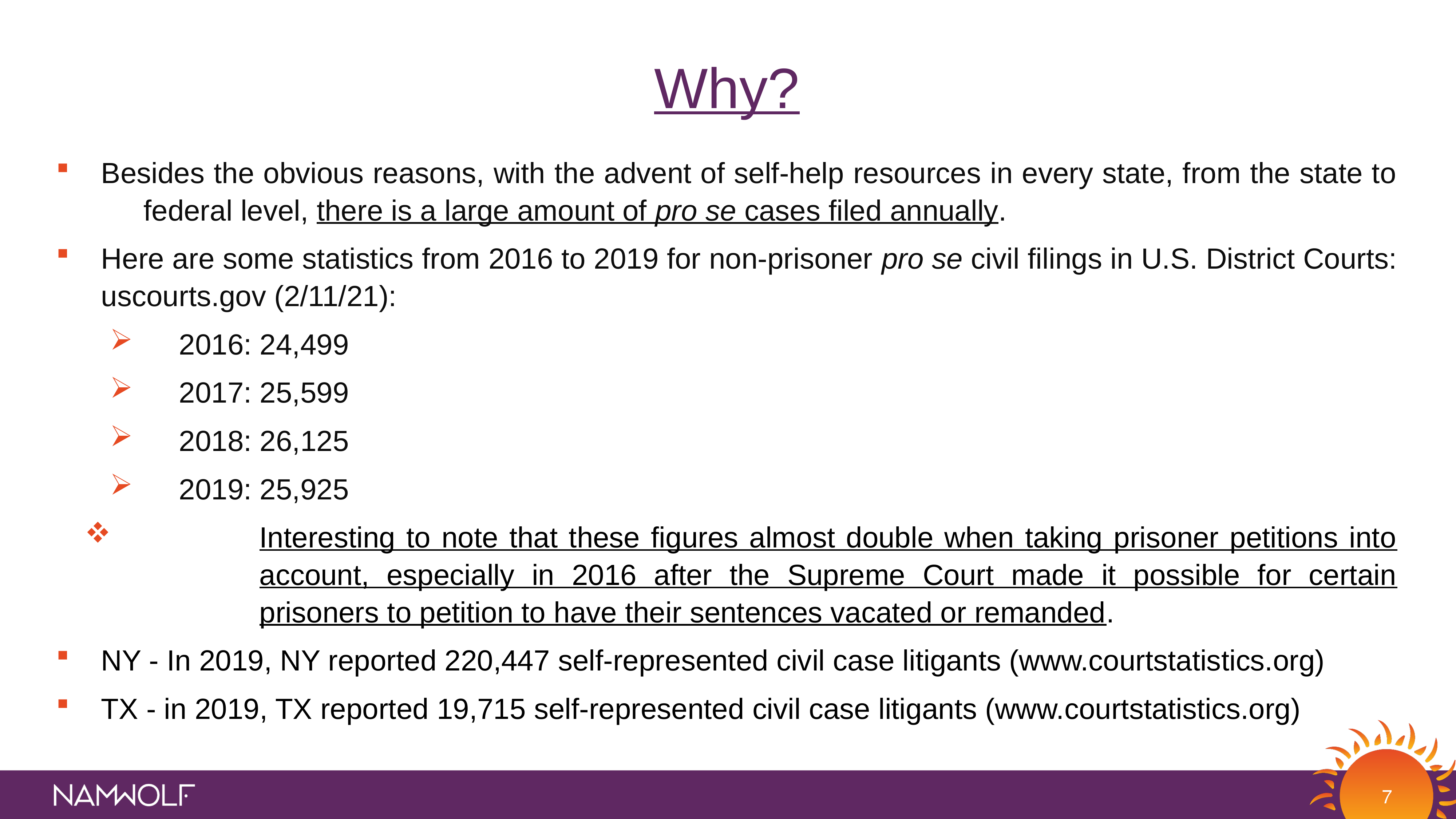

Why?
Besides the obvious reasons, with the advent of self-help resources in every state, from the state to 	  federal level, there is a large amount of pro se cases filed annually.
Here are some statistics from 2016 to 2019 for non-prisoner pro se civil filings in U.S. District Courts: uscourts.gov (2/11/21):
2016: 24,499
2017: 25,599
2018: 26,125
2019: 25,925
Interesting to note that these figures almost double when taking prisoner petitions into account, especially in 2016 after the Supreme Court made it possible for certain prisoners to petition to have their sentences vacated or remanded.
NY - In 2019, NY reported 220,447 self-represented civil case litigants (www.courtstatistics.org)
TX - in 2019, TX reported 19,715 self-represented civil case litigants (www.courtstatistics.org)